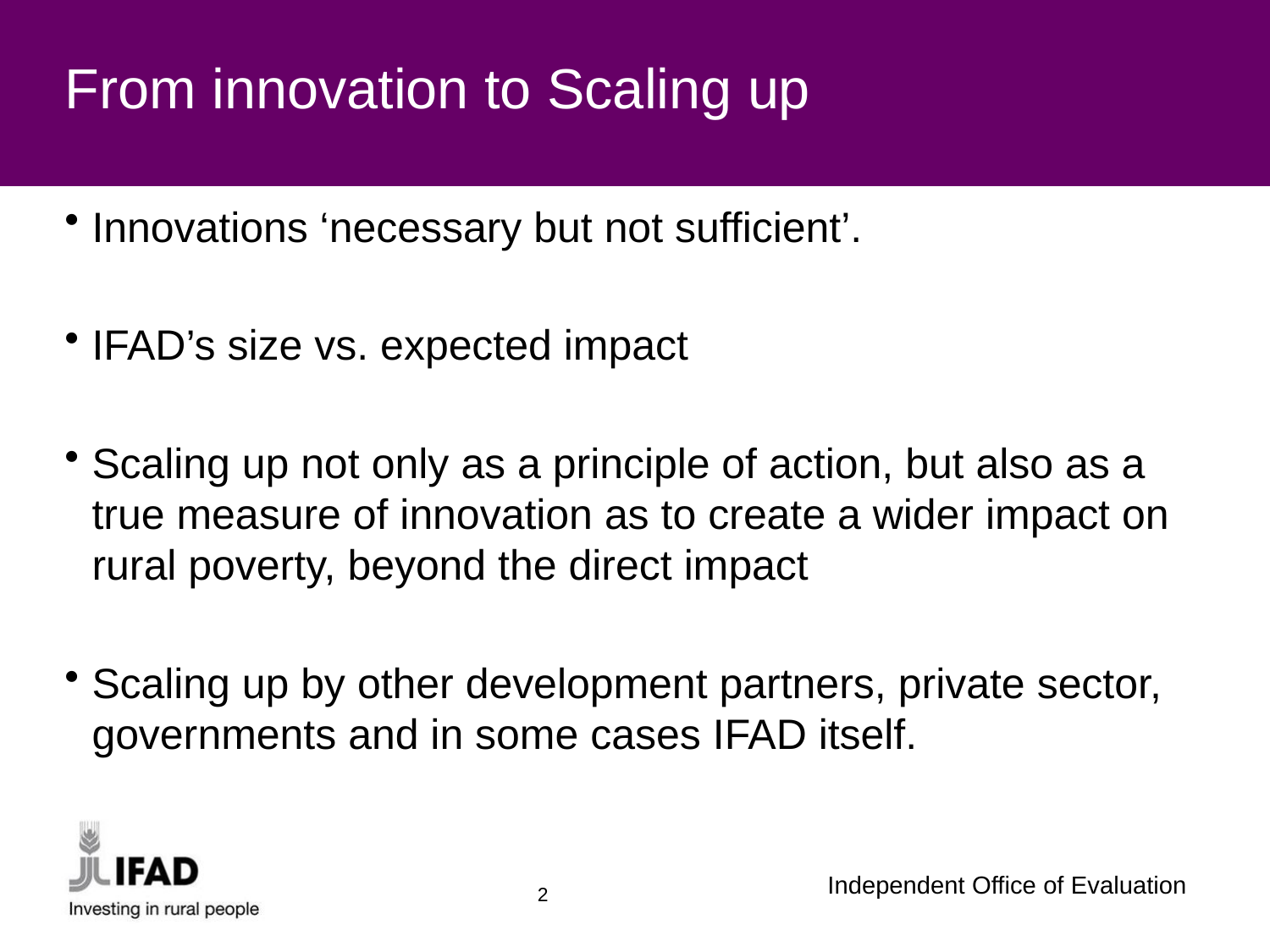

From innovation to Scaling up
Innovations ‘necessary but not sufficient’.

IFAD’s size vs. expected impact

Scaling up not only as a principle of action, but also as a true measure of innovation as to create a wider impact on rural poverty, beyond the direct impact

Scaling up by other development partners, private sector, governments and in some cases IFAD itself.

2